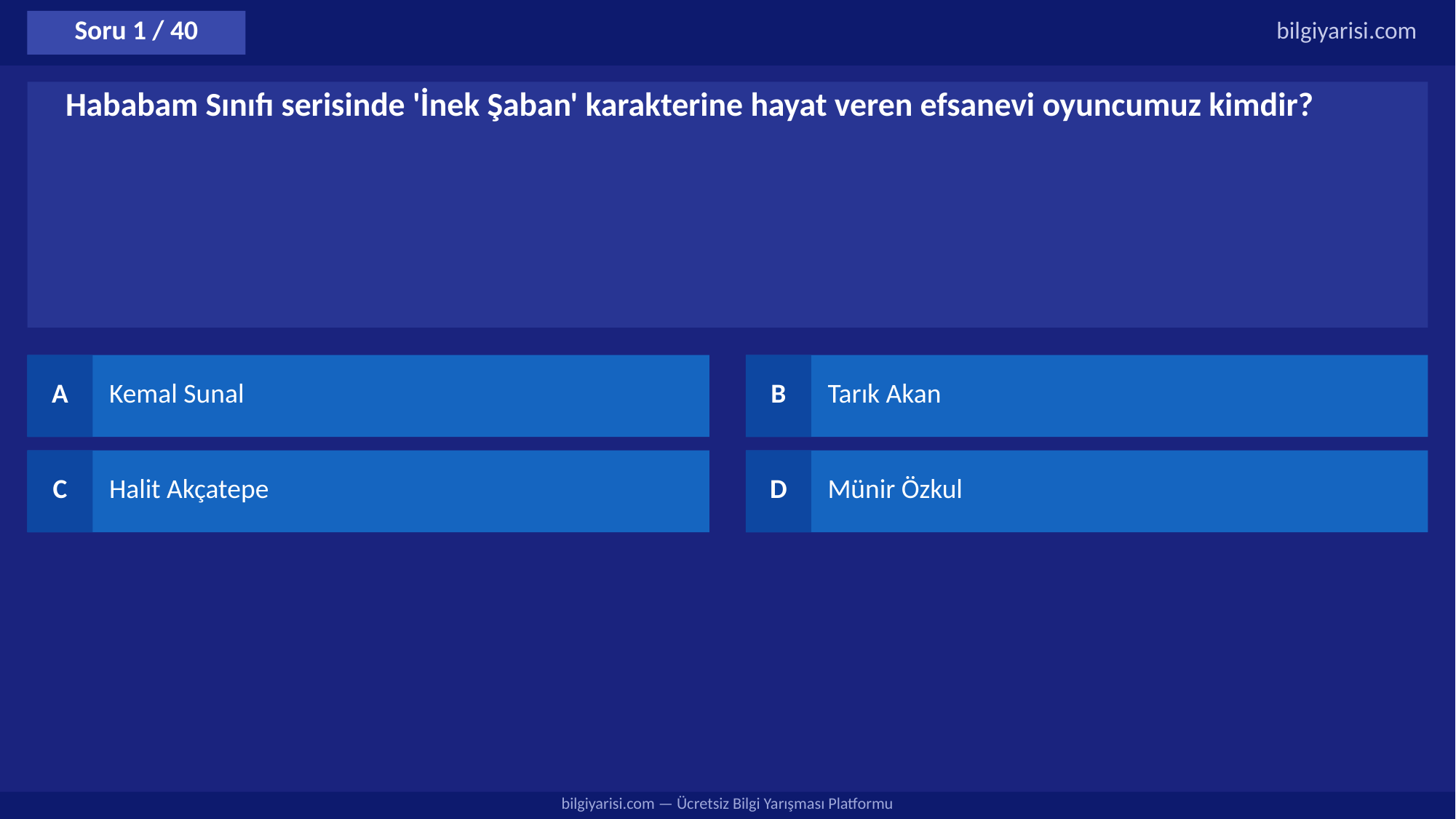

Soru 1 / 40
bilgiyarisi.com

Hababam Sınıfı serisinde 'İnek Şaban' karakterine hayat veren efsanevi oyuncumuz kimdir?

A
Kemal Sunal

B
Tarık Akan

C
Halit Akçatepe

D
Münir Özkul
bilgiyarisi.com — Ücretsiz Bilgi Yarışması Platformu